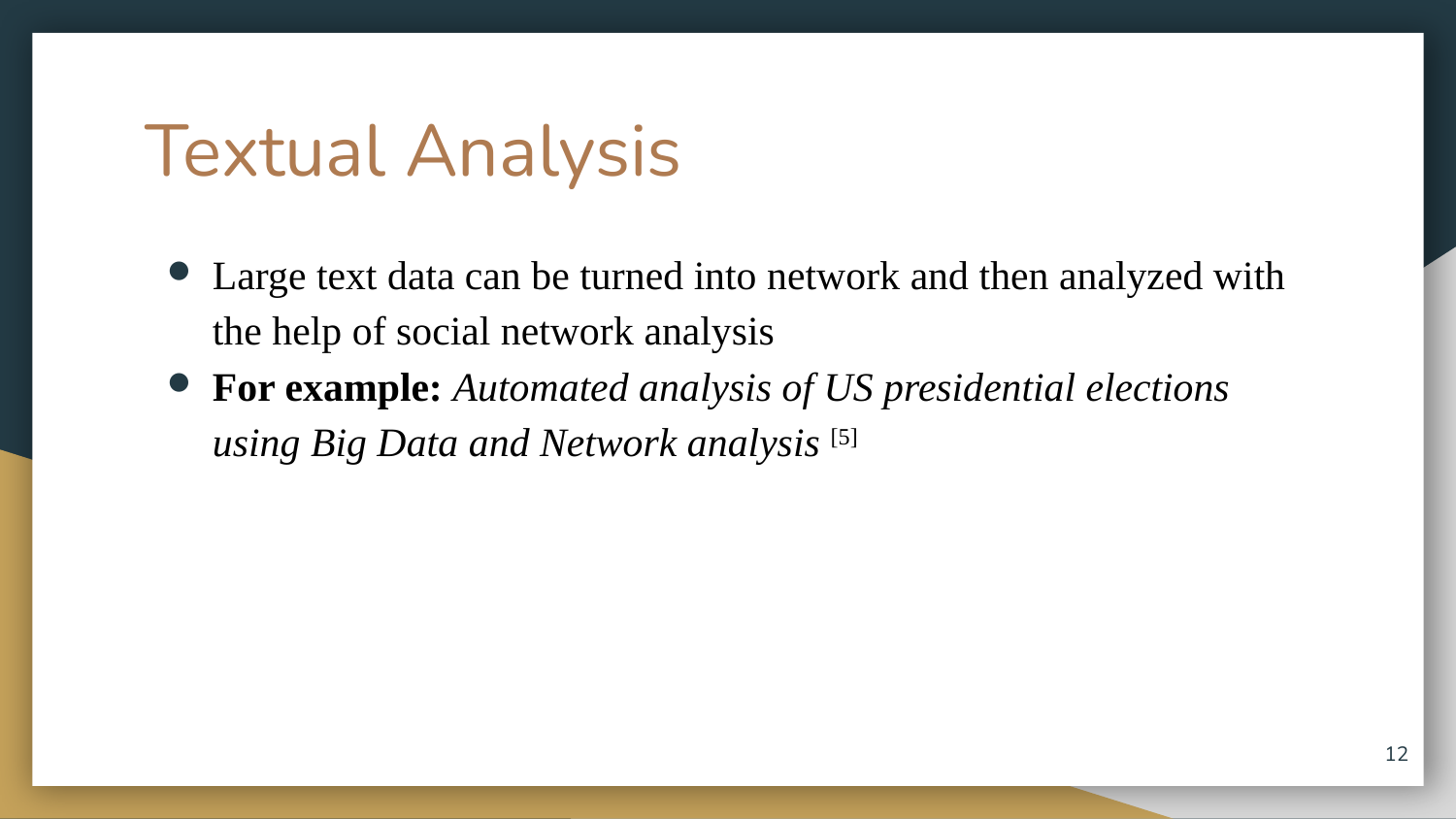

# Textual Analysis
Large text data can be turned into network and then analyzed with the help of social network analysis
For example: Automated analysis of US presidential elections using Big Data and Network analysis [5]
12